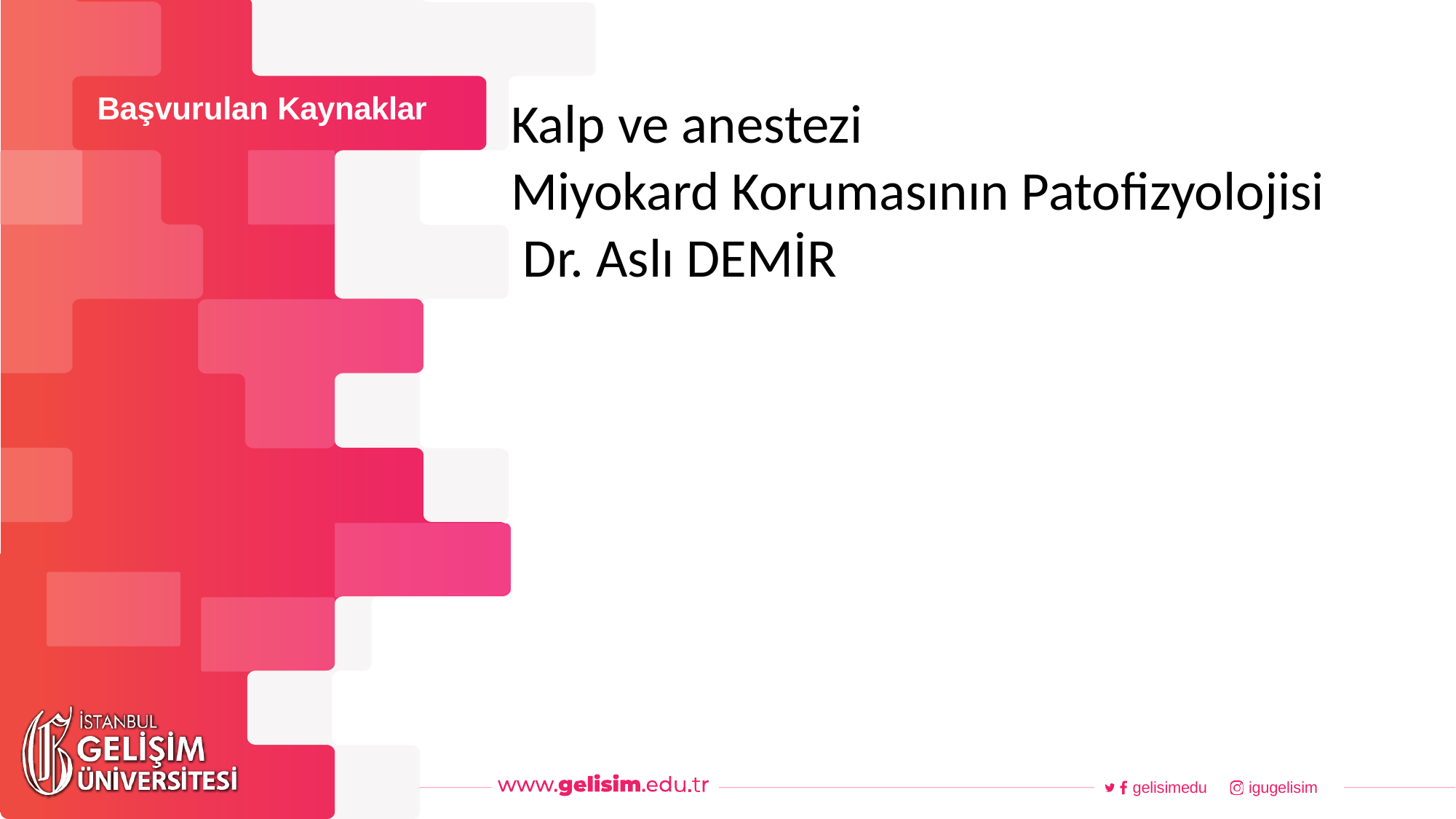

# Başvurulan Kaynaklar
Kalp ve anestezi
Miyokard Korumasının Patofizyolojisi
 Dr. Aslı DEMİR

gelisimedu
igugelisim